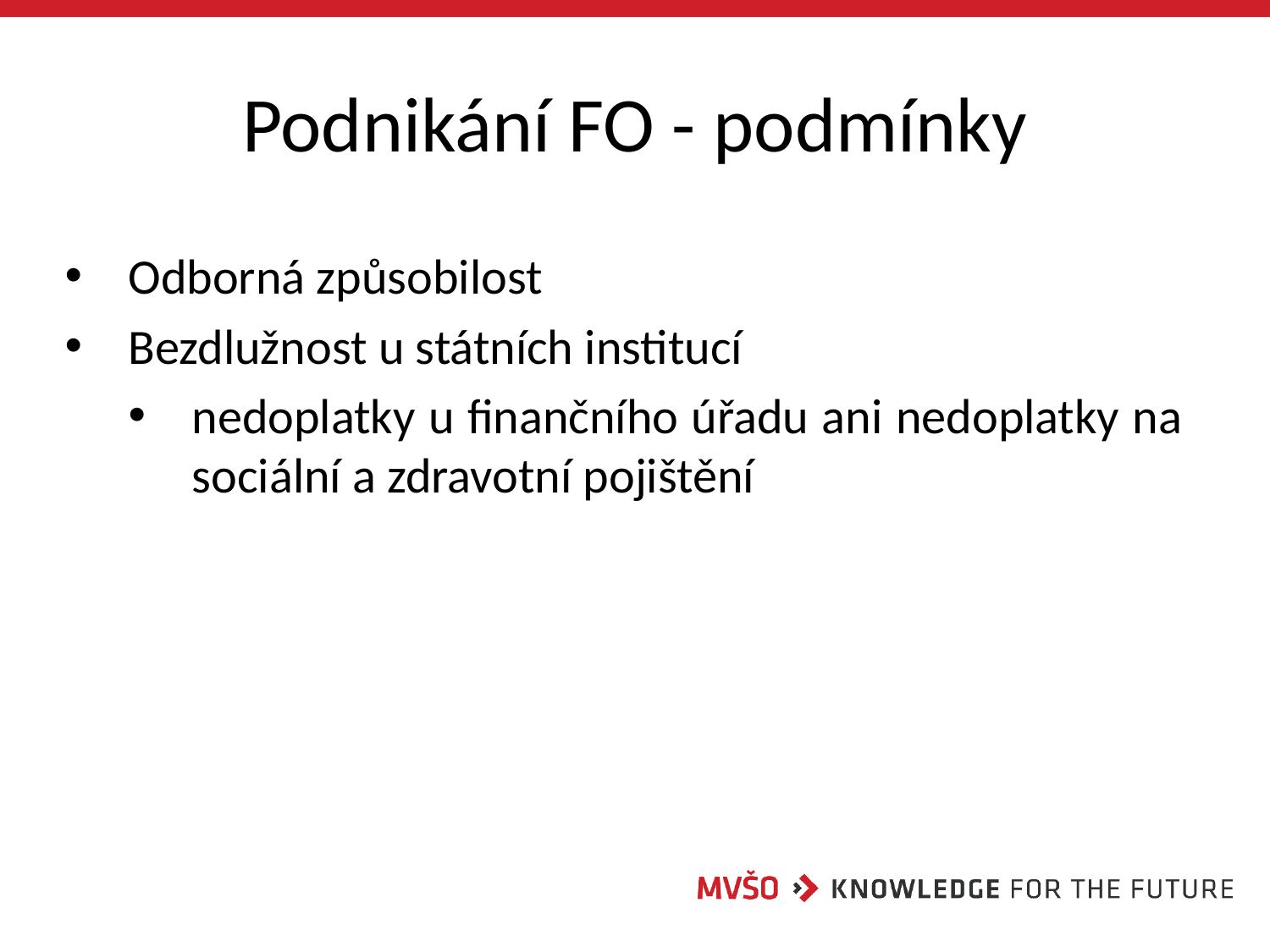

# Podnikání FO - podmínky
Odborná způsobilost
Bezdlužnost u státních institucí
nedoplatky u finančního úřadu ani nedoplatky na sociální a zdravotní pojištění